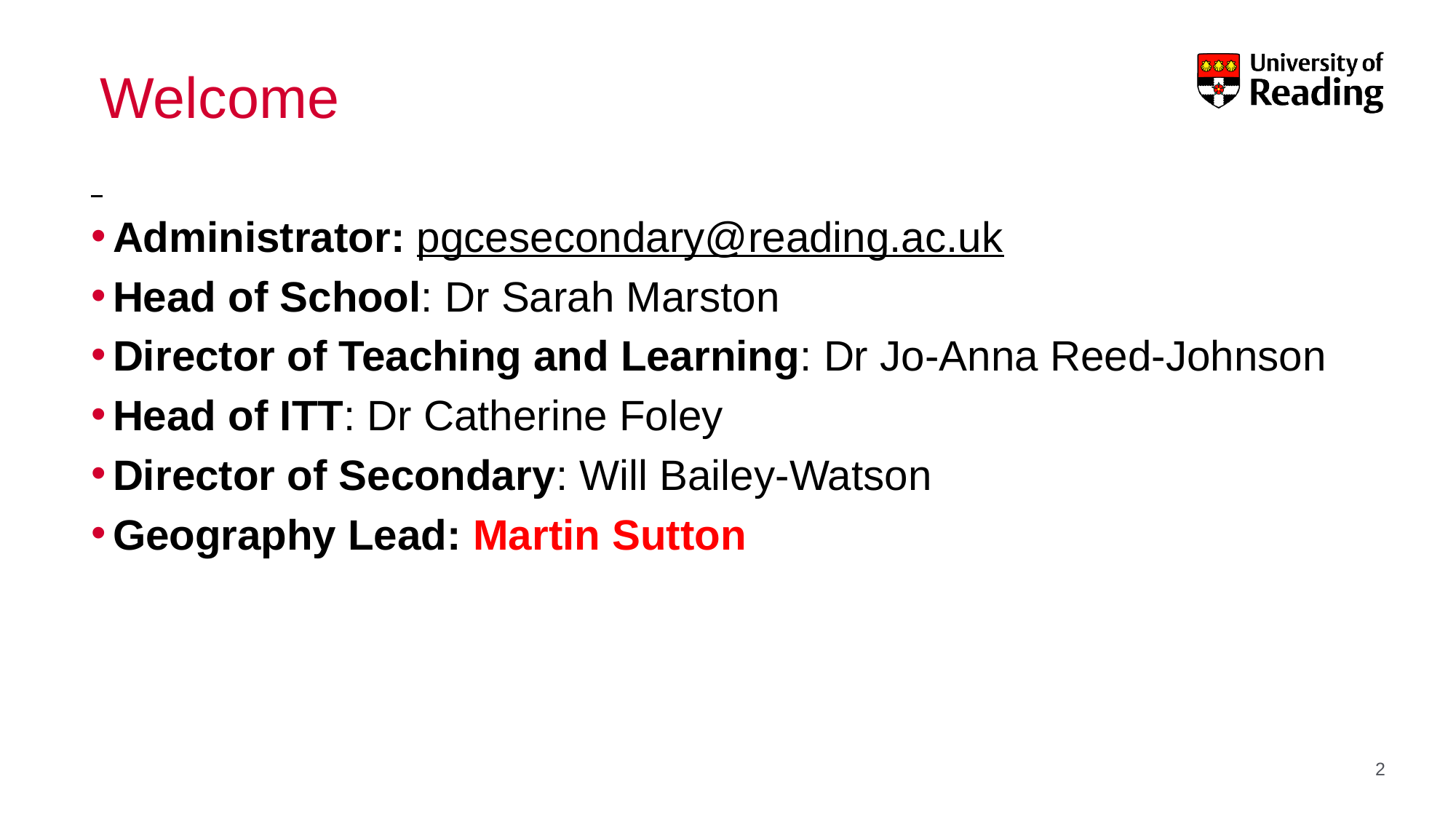

# Welcome

Administrator: pgcesecondary@reading.ac.uk
Head of School: Dr Sarah Marston
Director of Teaching and Learning: Dr Jo-Anna Reed-Johnson
Head of ITT: Dr Catherine Foley
Director of Secondary: Will Bailey-Watson
Geography Lead: Martin Sutton

2